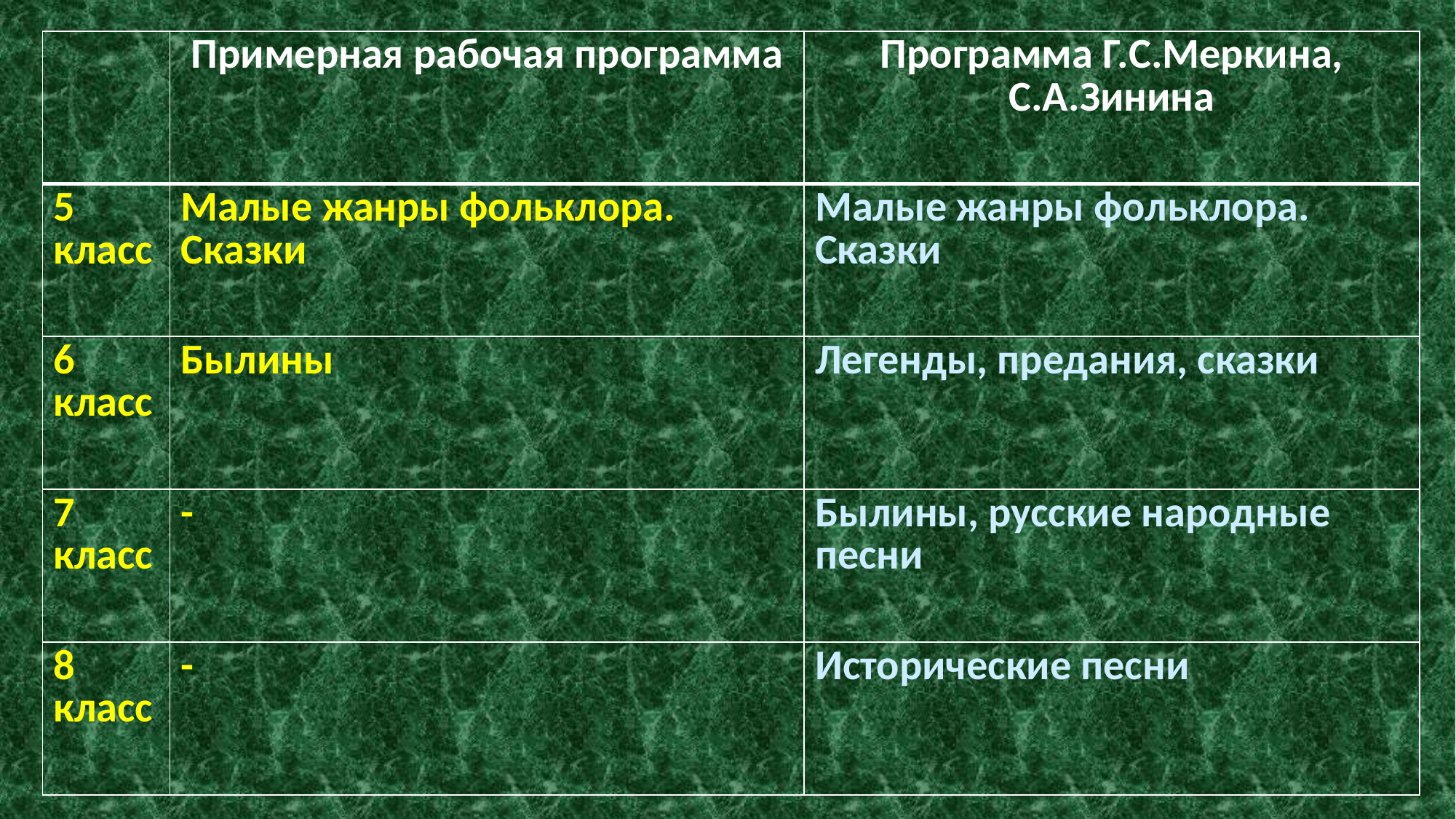

|  | Примерная рабочая программа | Программа Г.С.Меркина, С.А.Зинина |
| --- | --- | --- |
| 5 класс | Малые жанры фольклора. Сказки | Малые жанры фольклора. Сказки |
| 6 класс | Былины | Легенды, предания, сказки |
| 7 класс | - | Былины, русские народные песни |
| 8 класс | - | Исторические песни |
#